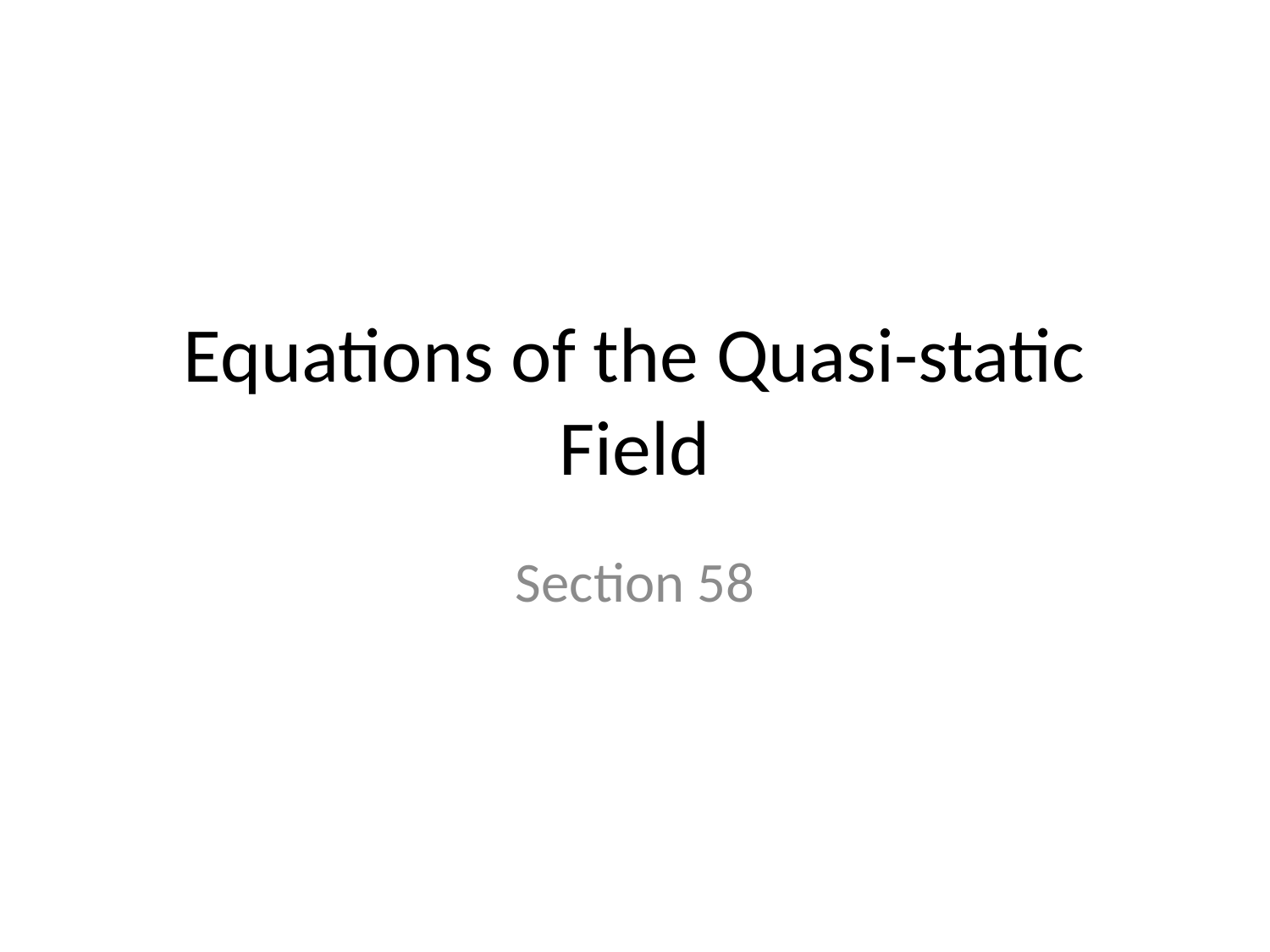

# Equations of the Quasi-static Field
Section 58